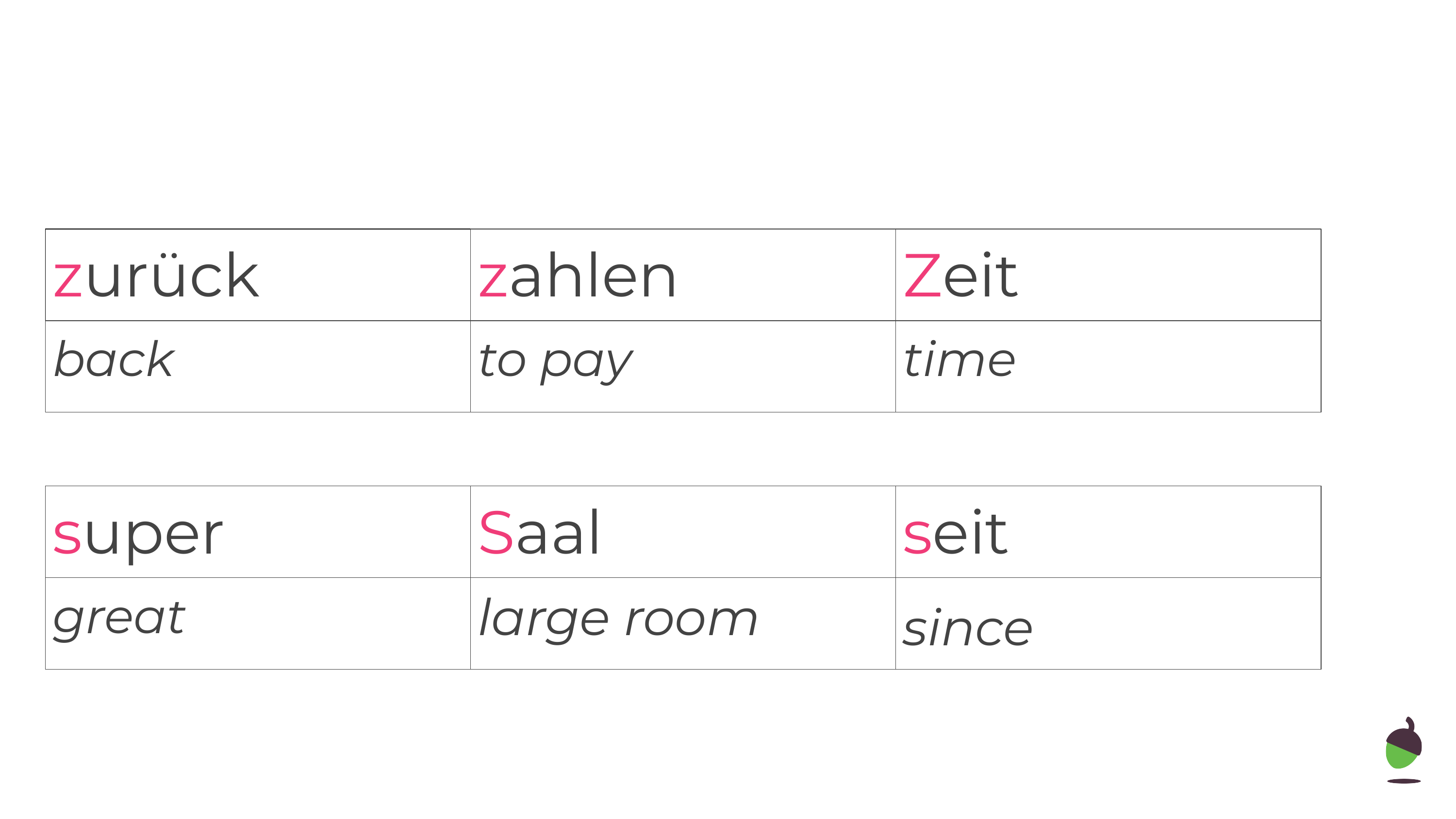

zurück
zahlen
Zeit
back
to pay
time

super
Saal
seit
great
large room
since